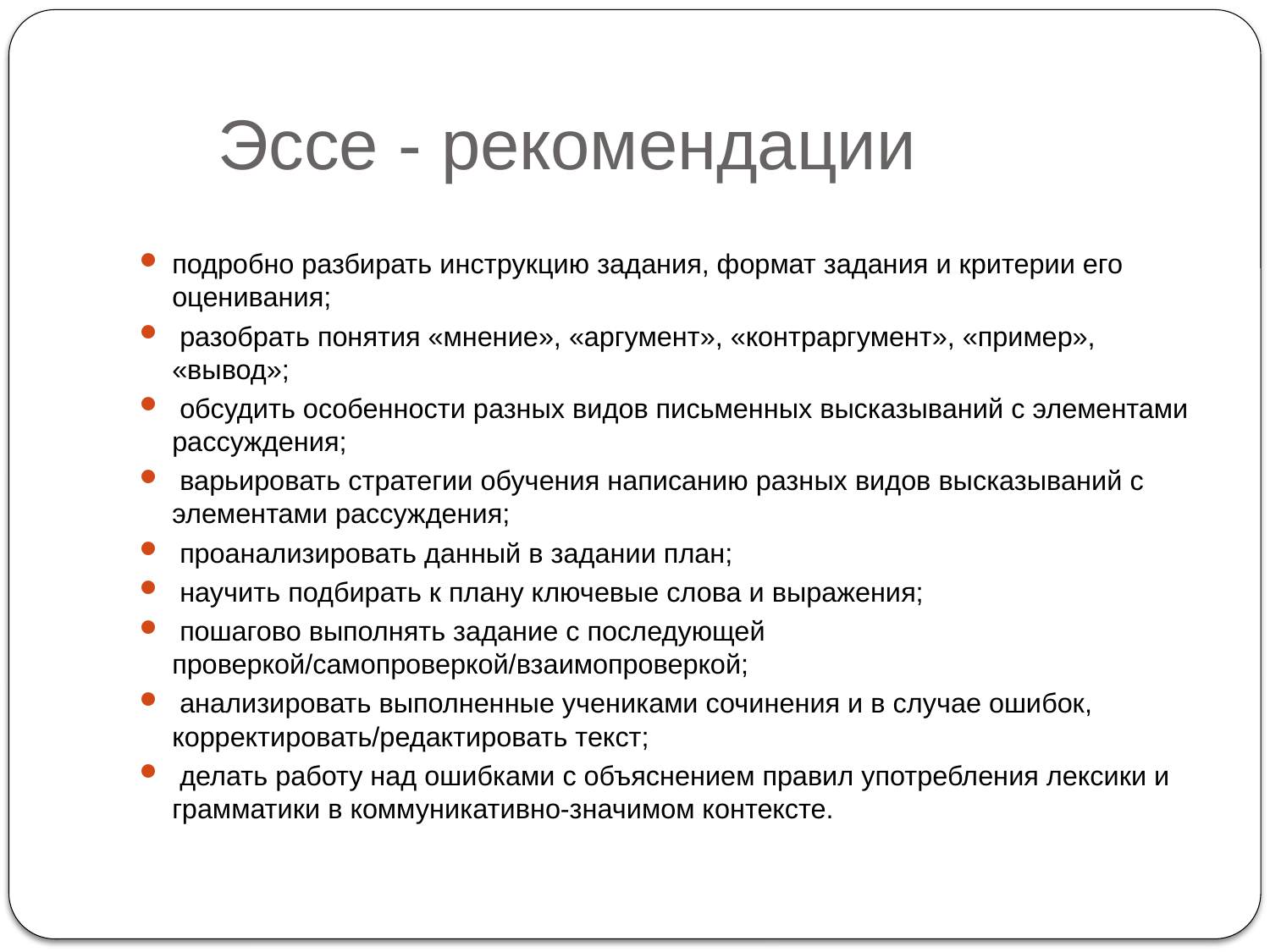

# Эссе - рекомендации

подробно разбирать инструкцию задания, формат задания и критерии его оценивания;
 разобрать понятия «мнение», «аргумент», «контраргумент», «пример», «вывод»;
 обсудить особенности разных видов письменных высказываний с элементами рассуждения;
 варьировать стратегии обучения написанию разных видов высказываний с элементами рассуждения;
 проанализировать данный в задании план;
 научить подбирать к плану ключевые слова и выражения;
 пошагово выполнять задание с последующей проверкой/самопроверкой/взаимопроверкой;
 анализировать выполненные учениками сочинения и в случае ошибок, корректировать/редактировать текст;
 делать работу над ошибками с объяснением правил употребления лексики и грамматики в коммуникативно-значимом контексте.